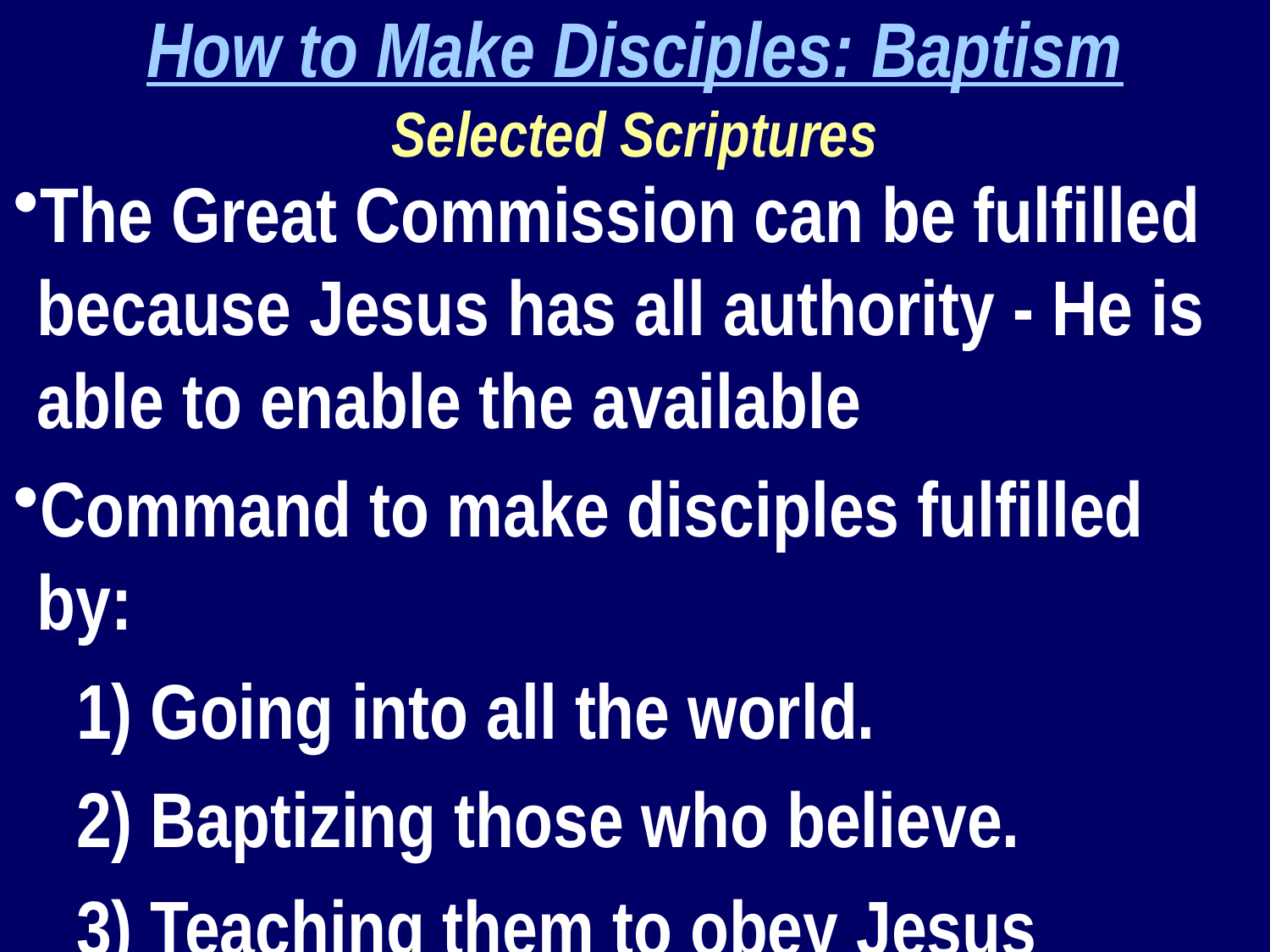

How to Make Disciples: Baptism
Selected Scriptures
The Great Commission can be fulfilled because Jesus has all authority - He is able to enable the available
Command to make disciples fulfilled by:
1) Going into all the world.
2) Baptizing those who believe.
3) Teaching them to obey Jesus